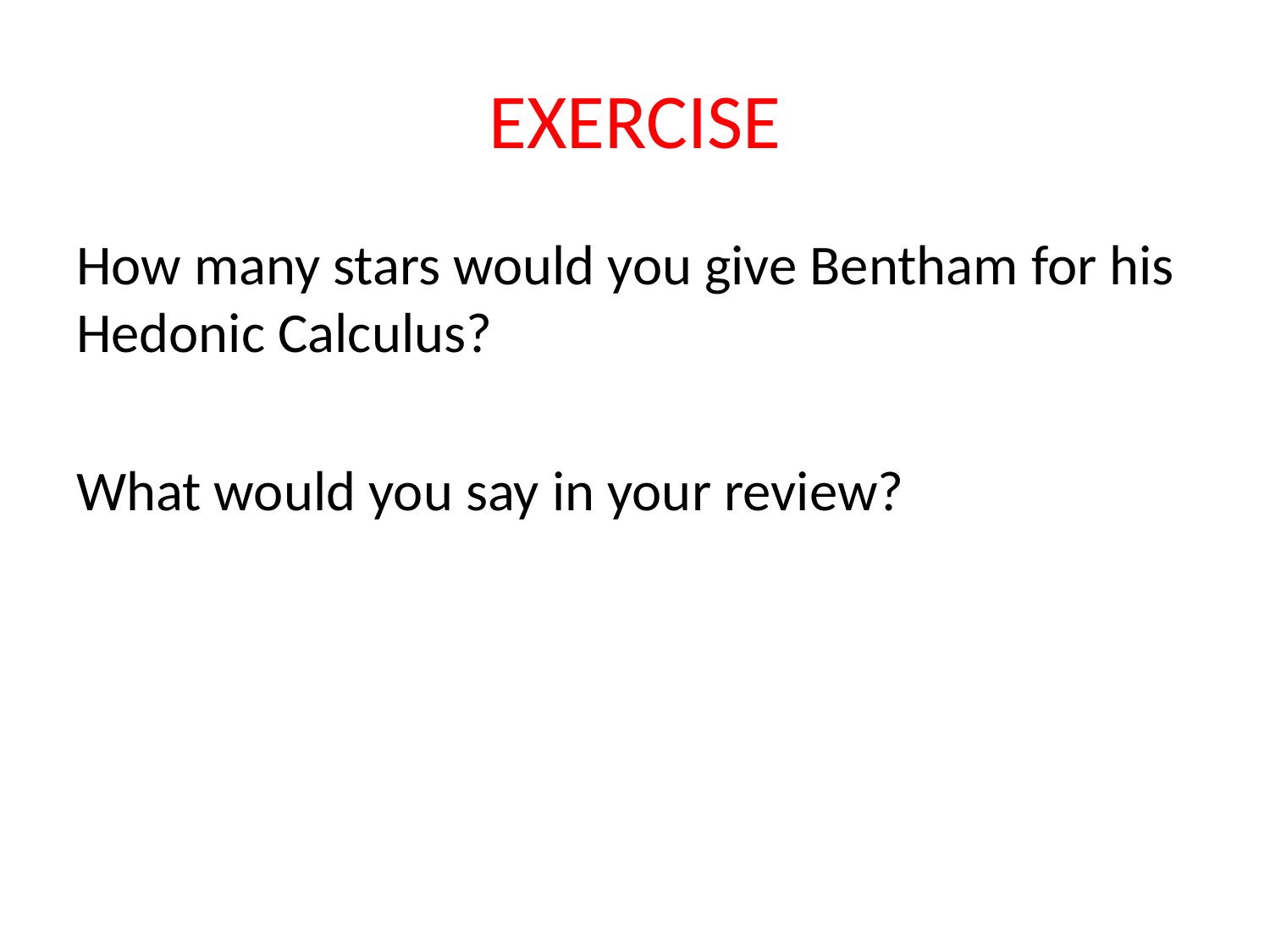

# EXERCISE
How many stars would you give Bentham for his Hedonic Calculus?

What would you say in your review?